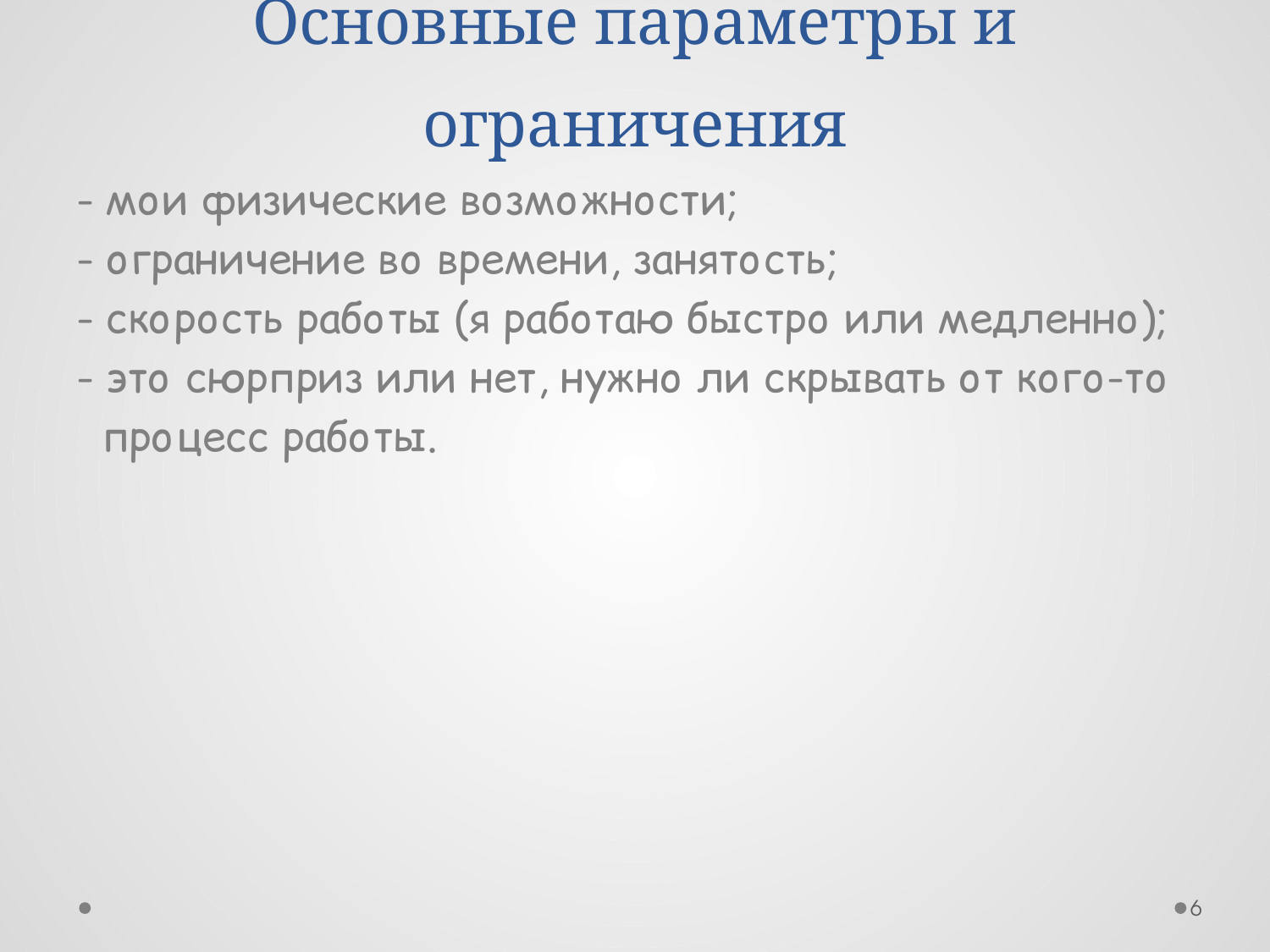

# Основные параметры и ограничения
- мои физические возможности;
- ограничение во времени, занятость;
- скорость работы (я работаю быстро или медленно);
- это сюрприз или нет, нужно ли скрывать от кого-то
  процесс работы.
6